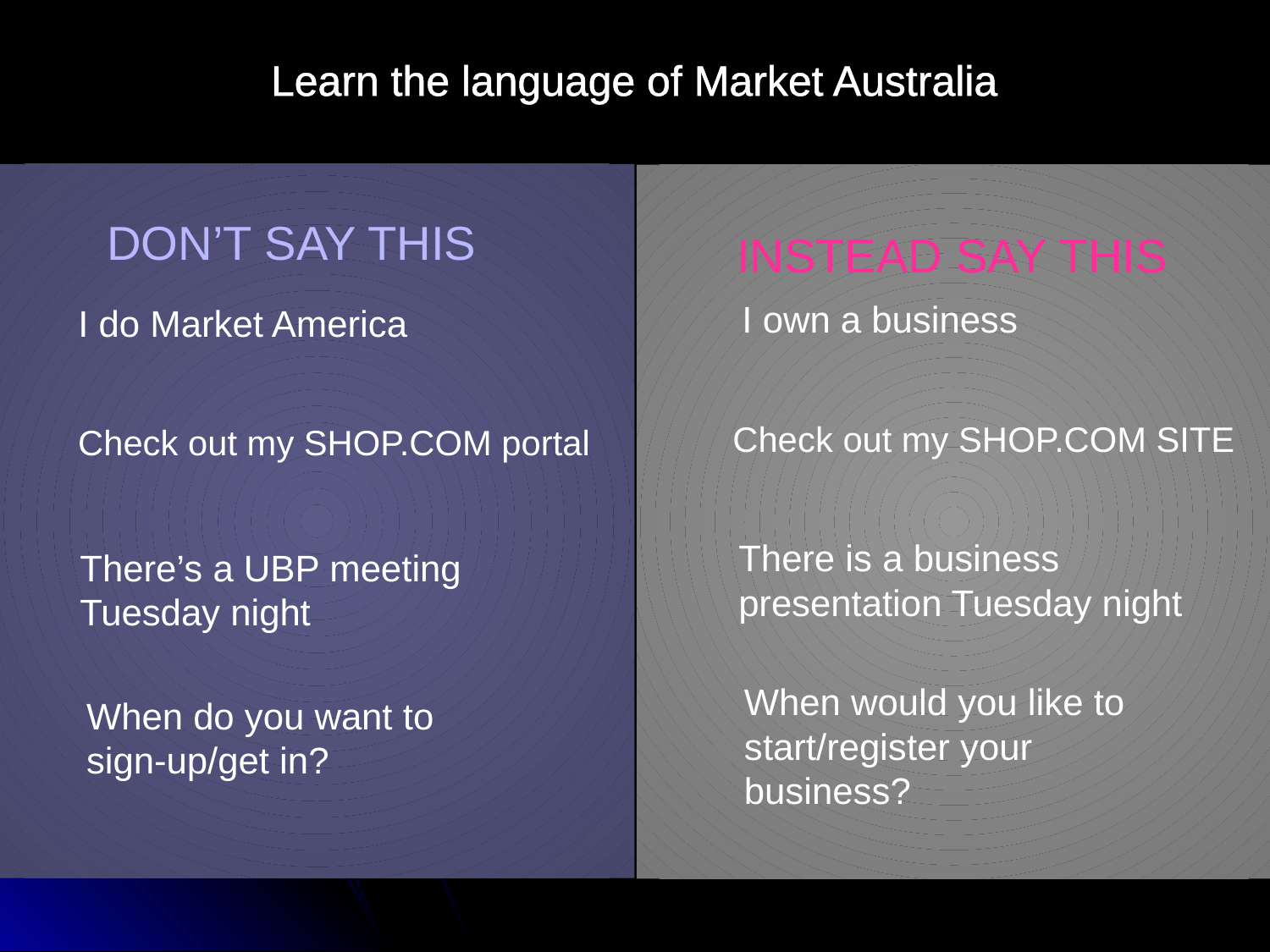

Learn the language of Market Australia

Don’t say this
Instead say this
I own a business
I do Market America
Check out my SHOP.COM SITE
Check out my SHOP.COM portal
There is a business presentation Tuesday night
There’s a UBP meeting
Tuesday night
When would you like to start/register your business?
When do you want to
sign-up/get in?